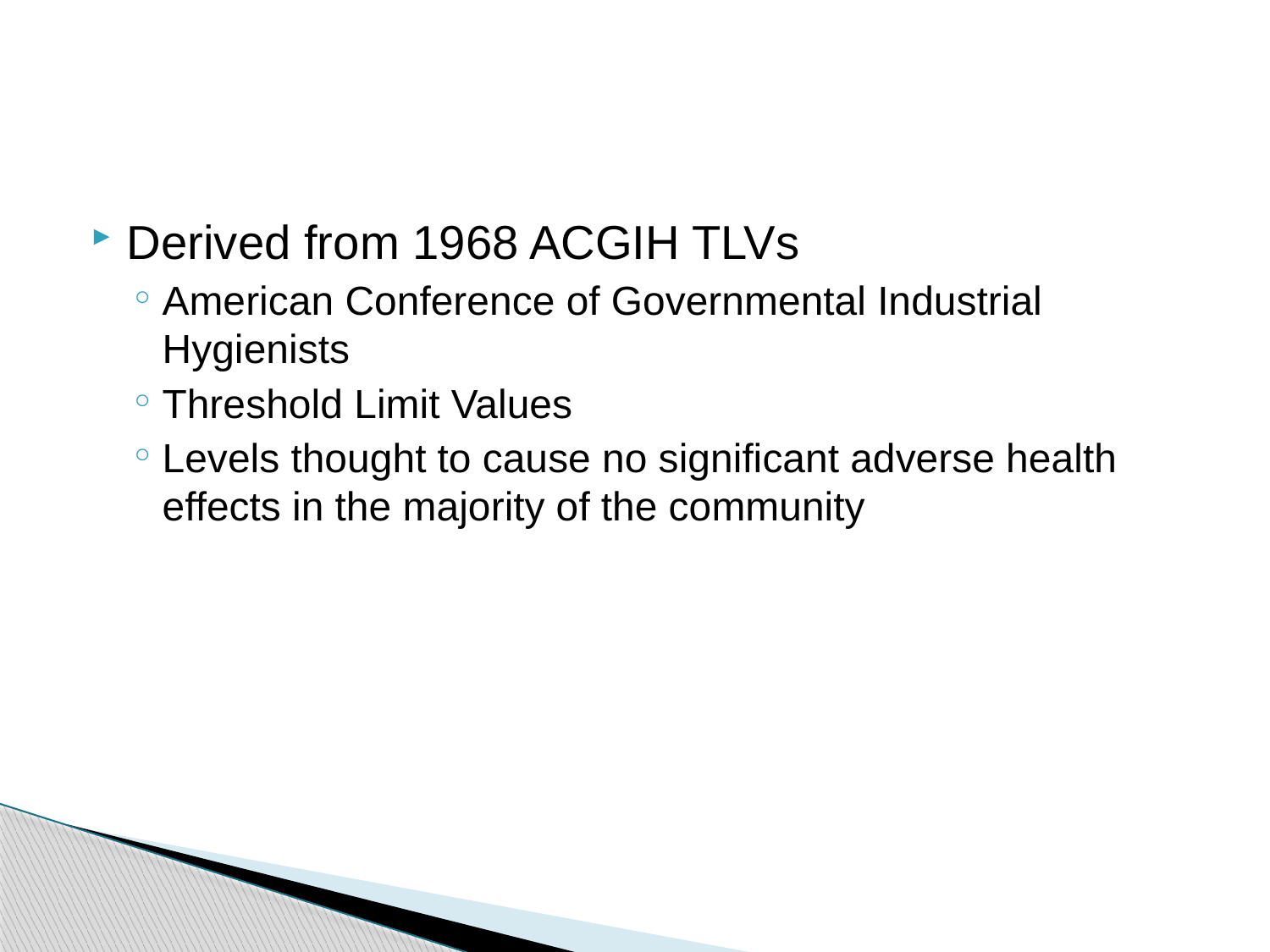

#
Derived from 1968 ACGIH TLVs
American Conference of Governmental Industrial Hygienists
Threshold Limit Values
Levels thought to cause no significant adverse health effects in the majority of the community